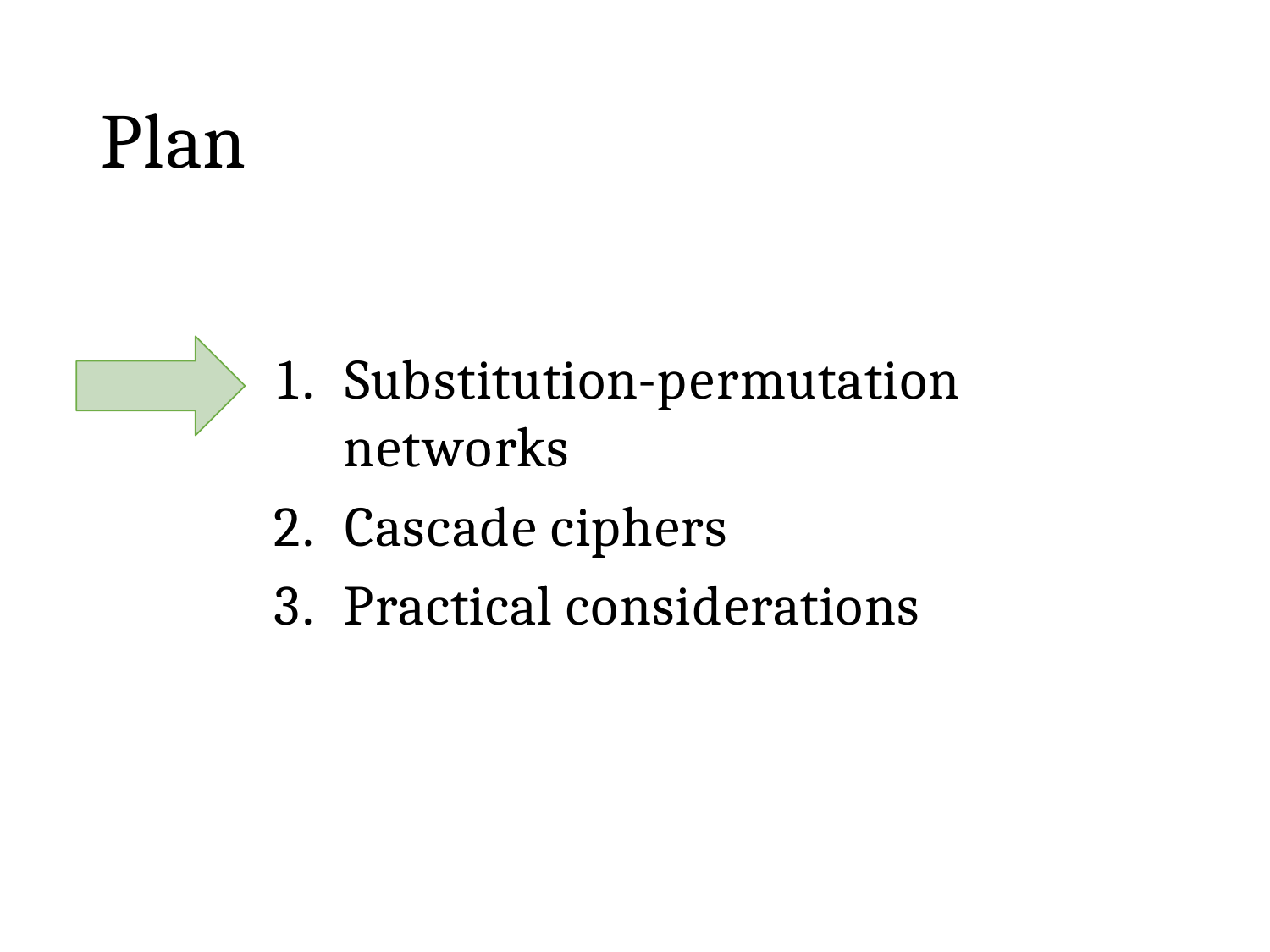

# Plan

Substitution-permutation networks
Cascade ciphers
Practical considerations